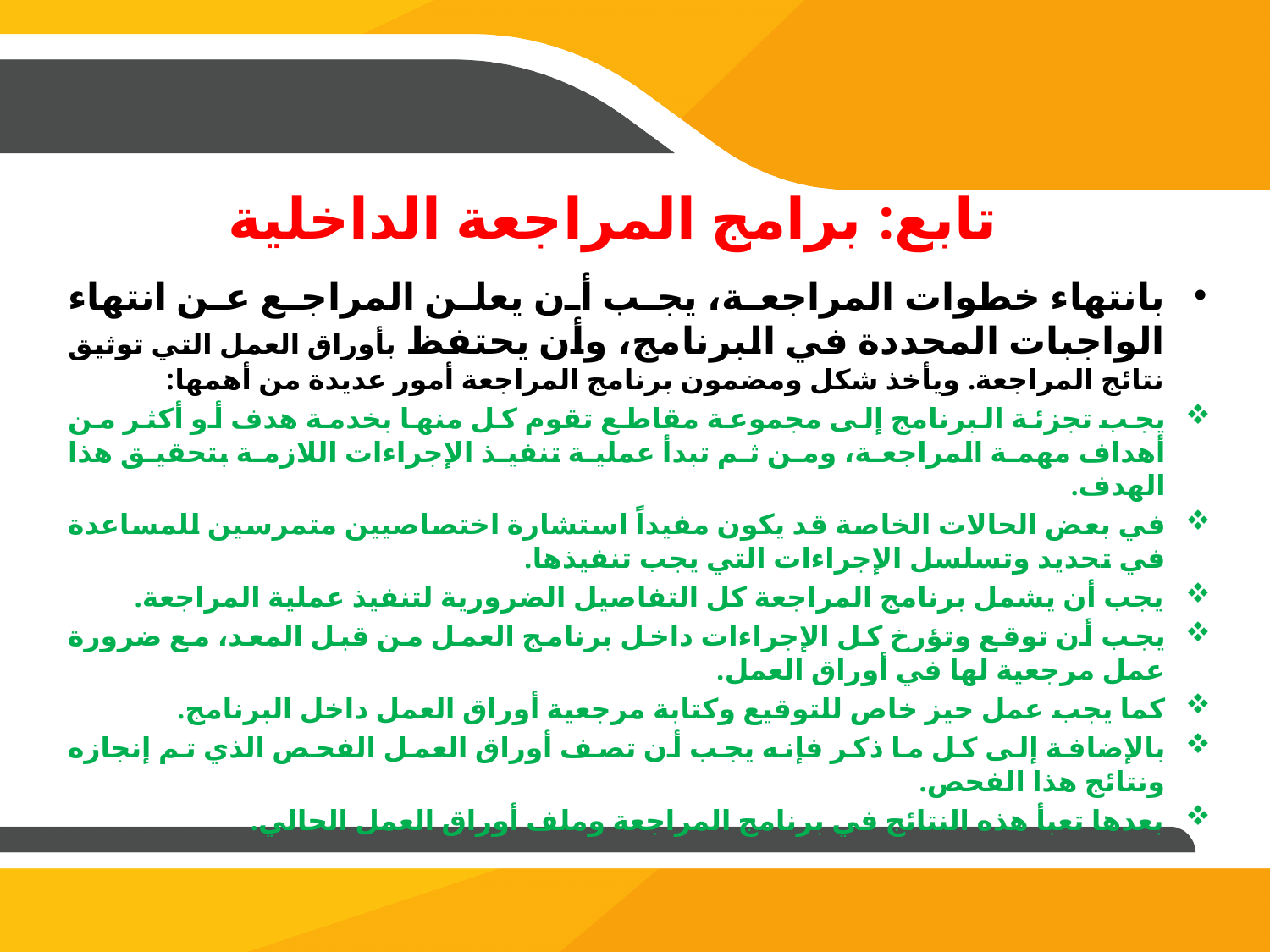

# تابع: برامج المراجعة الداخلية
بانتهاء خطوات المراجعة، يجب أن يعلن المراجع عن انتهاء الواجبات المحددة في البرنامج، وأن يحتفظ بأوراق العمل التي توثيق نتائج المراجعة. ويأخذ شكل ومضمون برنامج المراجعة أمور عديدة من أهمها:
يجب تجزئة البرنامج إلى مجموعة مقاطع تقوم كل منها بخدمة هدف أو أكثر من أهداف مهمة المراجعة، ومن ثم تبدأ عملية تنفيذ الإجراءات اللازمة بتحقيق هذا الهدف.
في بعض الحالات الخاصة قد يكون مفيداً استشارة اختصاصيين متمرسين للمساعدة في تحديد وتسلسل الإجراءات التي يجب تنفيذها.
يجب أن يشمل برنامج المراجعة كل التفاصيل الضرورية لتنفيذ عملية المراجعة.
يجب أن توقع وتؤرخ كل الإجراءات داخل برنامج العمل من قبل المعد، مع ضرورة عمل مرجعية لها في أوراق العمل.
كما يجب عمل حيز خاص للتوقيع وكتابة مرجعية أوراق العمل داخل البرنامج.
بالإضافة إلى كل ما ذكر فإنه يجب أن تصف أوراق العمل الفحص الذي تم إنجازه ونتائج هذا الفحص.
بعدها تعبأ هذه النتائج في برنامج المراجعة وملف أوراق العمل الحالي.